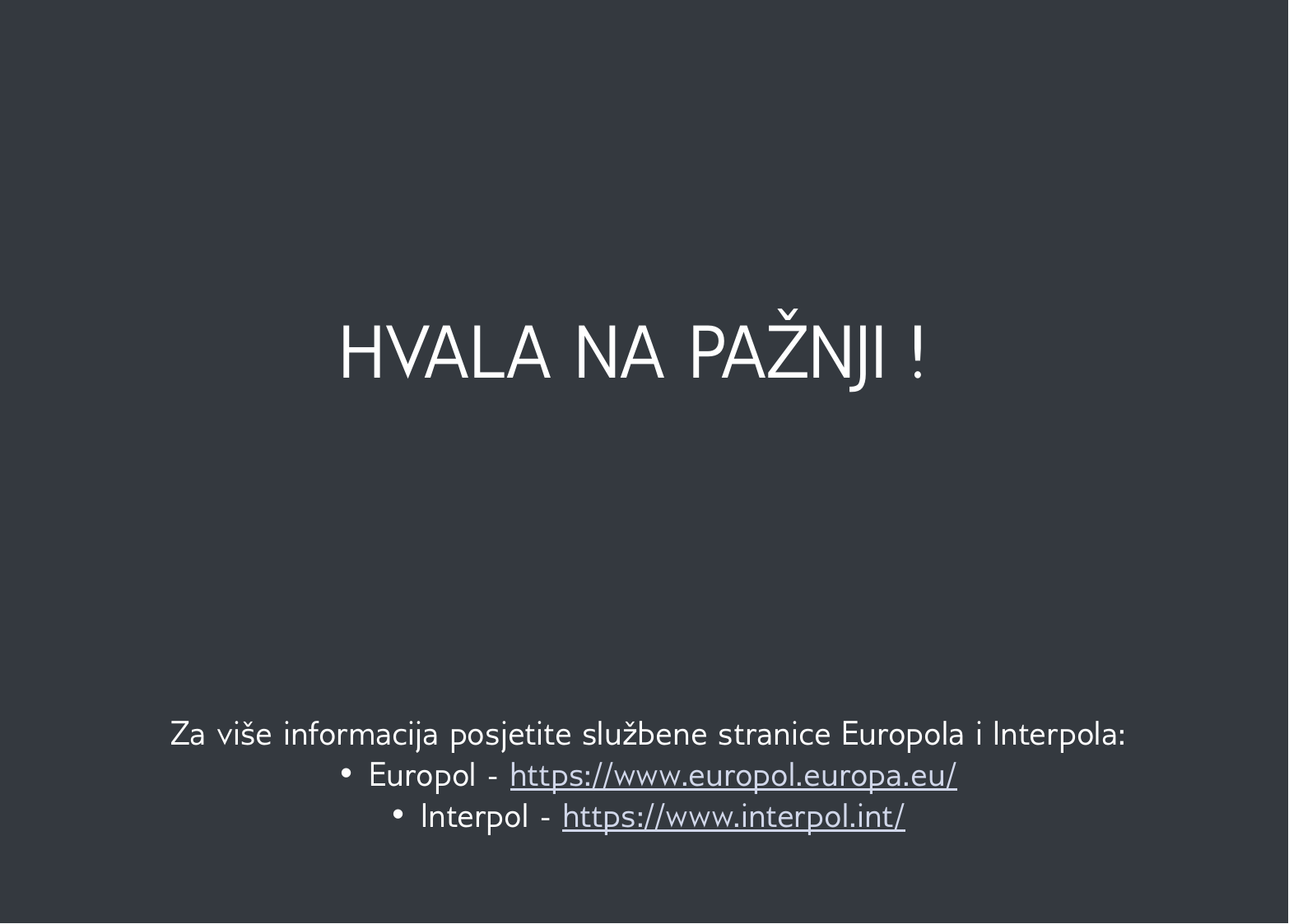

HVALA NA PAŽNJI !
Za više informacija posjetite službene stranice Europola i Interpola:
Europol - https://www.europol.europa.eu/
Interpol - https://www.interpol.int/